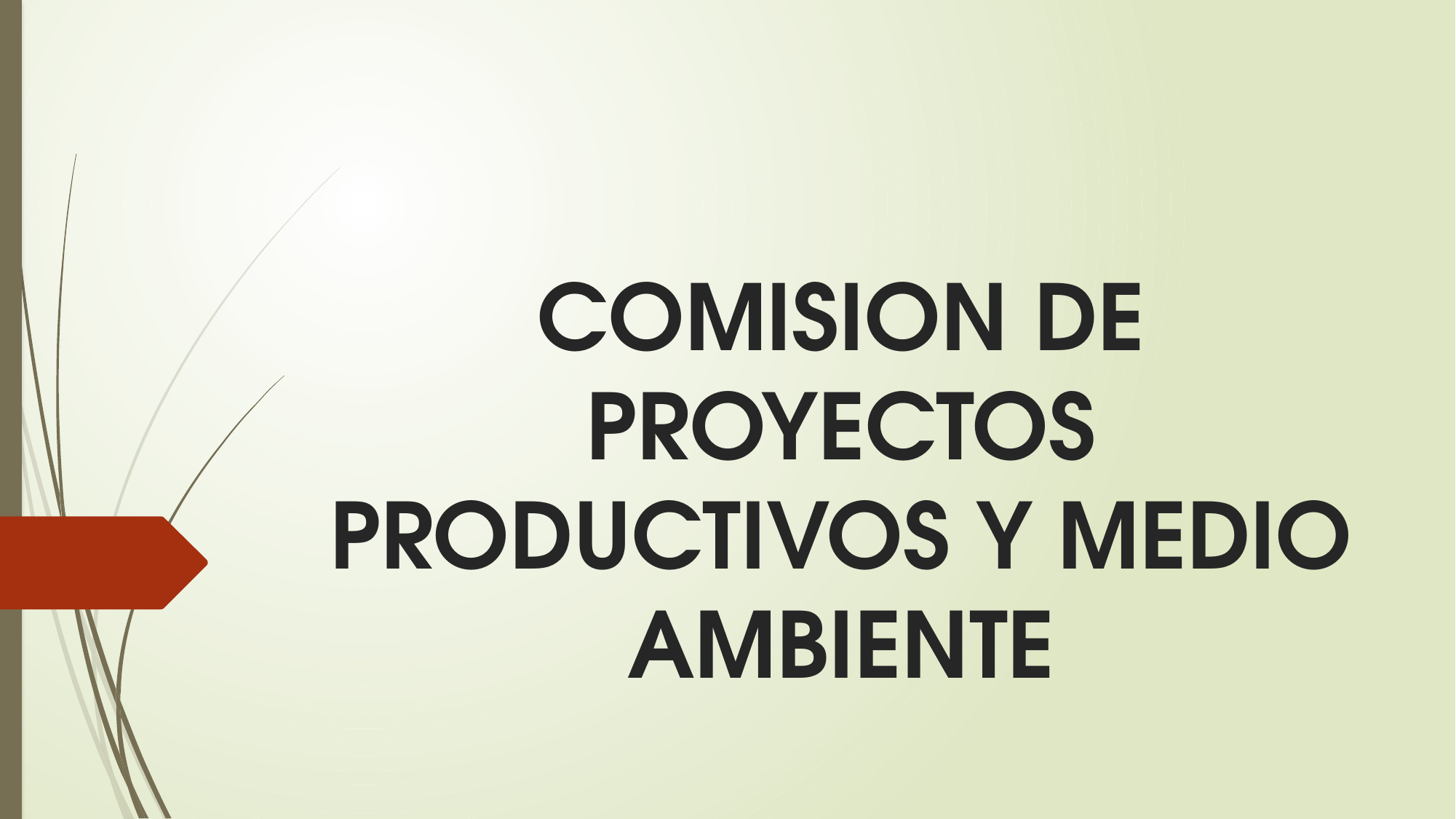

# COMISION DE PROYECTOS PRODUCTIVOS Y MEDIO AMBIENTE